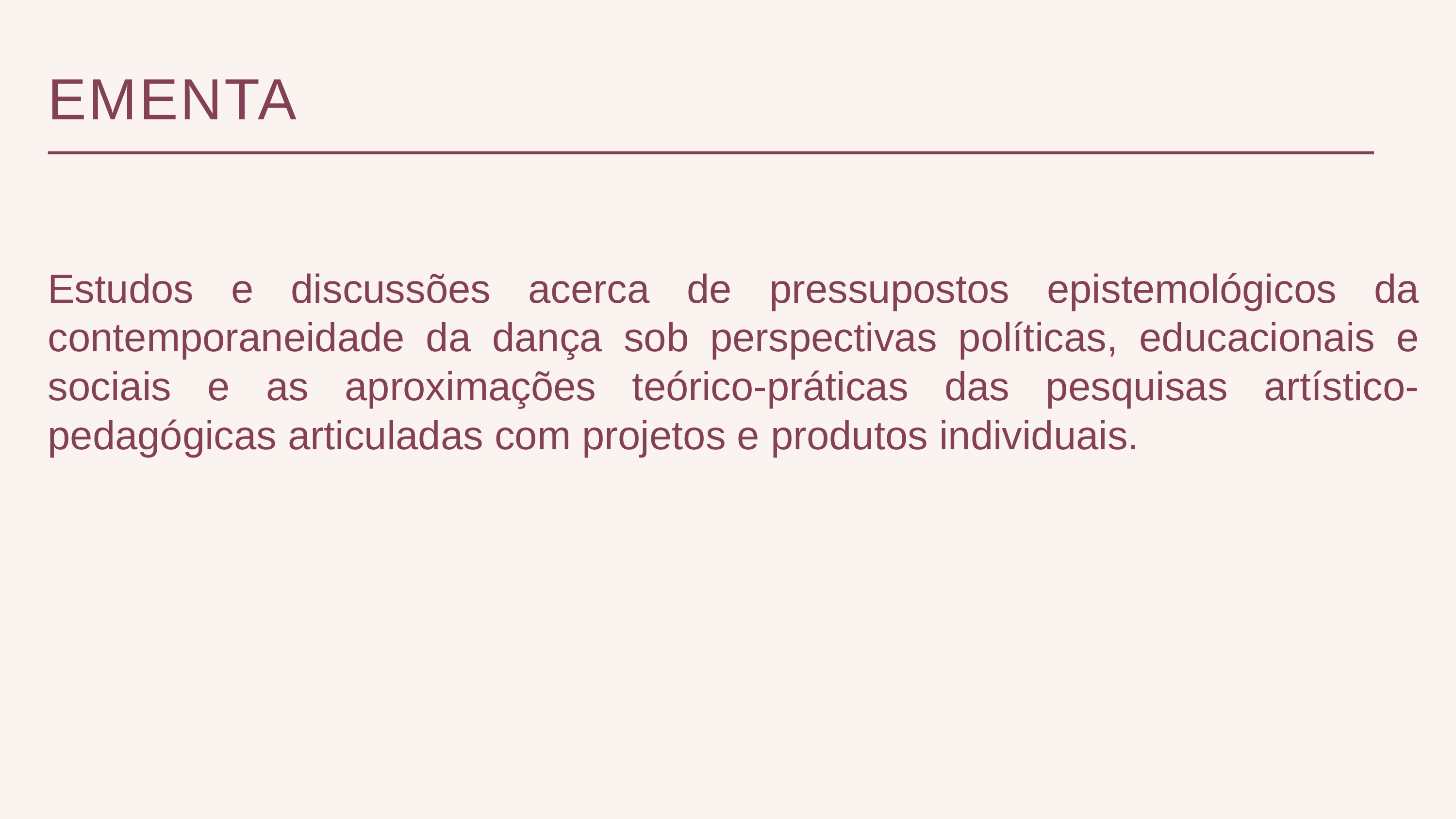

EMENTA

Estudos e discussões acerca de pressupostos epistemológicos da contemporaneidade da dança sob perspectivas políticas, educacionais e sociais e as aproximações teórico-práticas das pesquisas artístico-pedagógicas articuladas com projetos e produtos individuais.